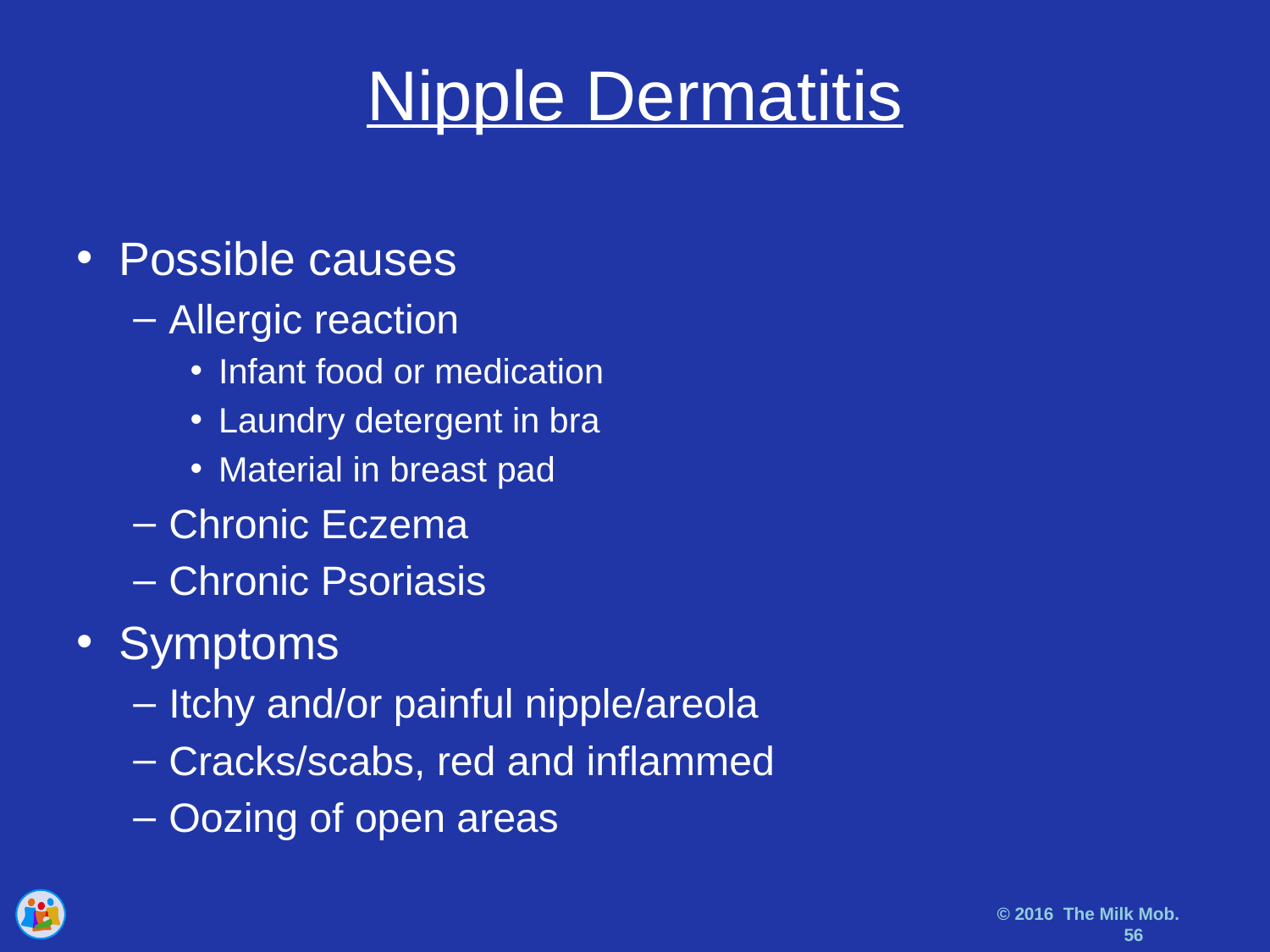

# Nipple Dermatitis
Possible causes
Allergic reaction
Infant food or medication
Laundry detergent in bra
Material in breast pad
Chronic Eczema
Chronic Psoriasis
Symptoms
Itchy and/or painful nipple/areola
Cracks/scabs, red and inflammed
Oozing of open areas